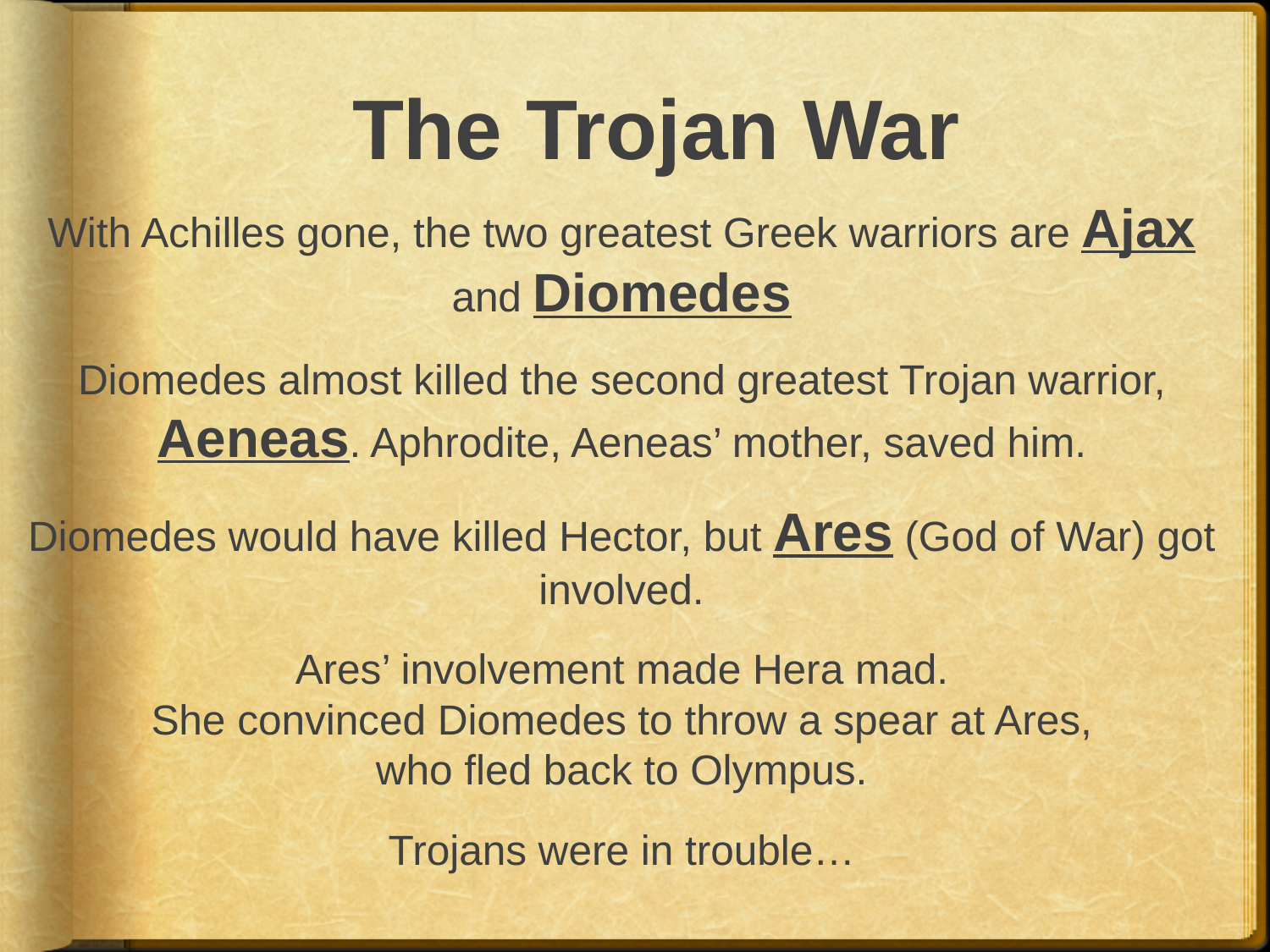

# The Trojan War
With Achilles gone, the two greatest Greek warriors are Ajax and Diomedes
Diomedes almost killed the second greatest Trojan warrior, Aeneas. Aphrodite, Aeneas’ mother, saved him.
Diomedes would have killed Hector, but Ares (God of War) got involved.
Ares’ involvement made Hera mad.
She convinced Diomedes to throw a spear at Ares,
who fled back to Olympus.
Trojans were in trouble…